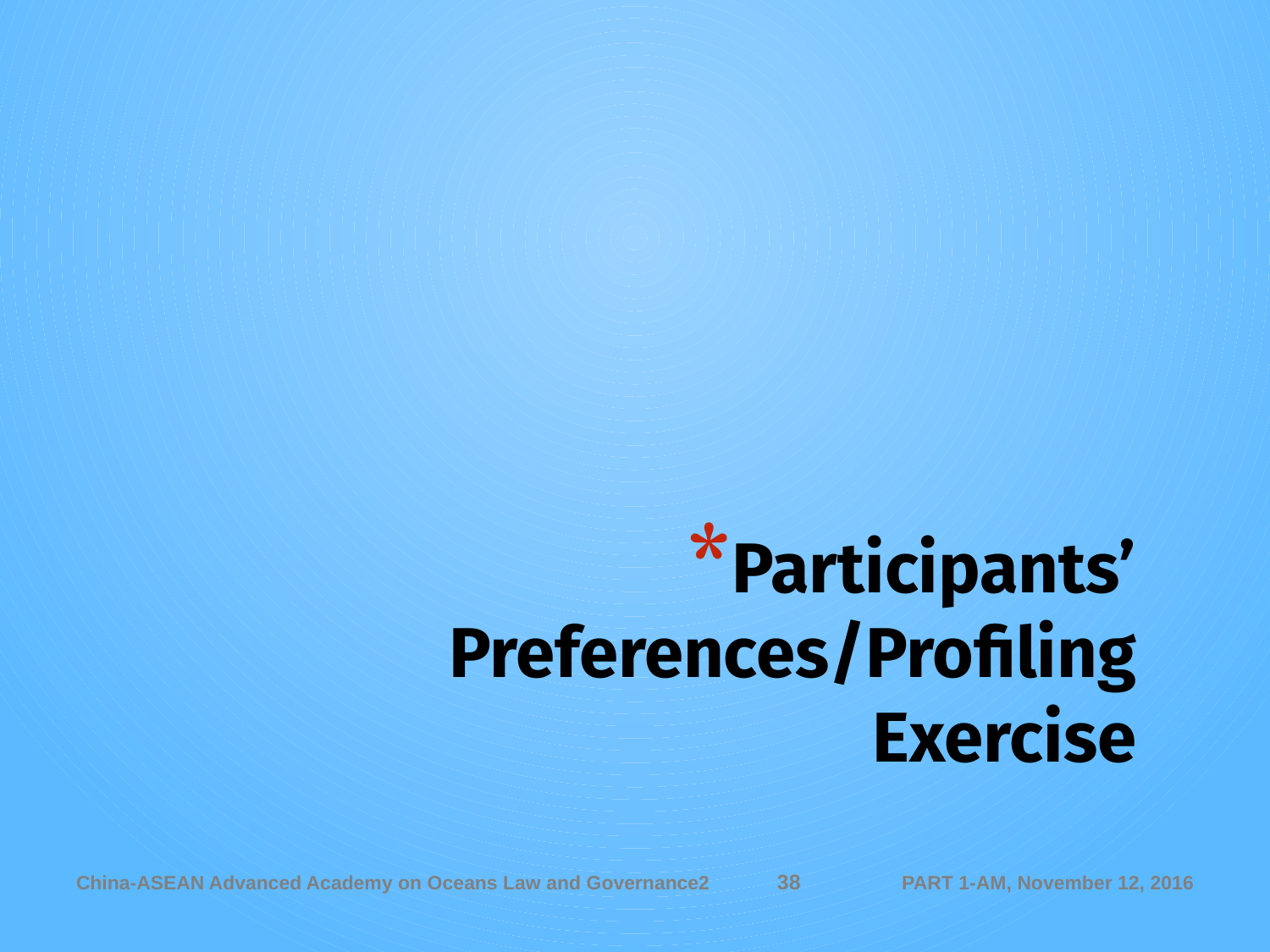

# Participants’ Preferences/Profiling Exercise
38
China-ASEAN Advanced Academy on Oceans Law and Governance2
PART 1-AM, November 12, 2016